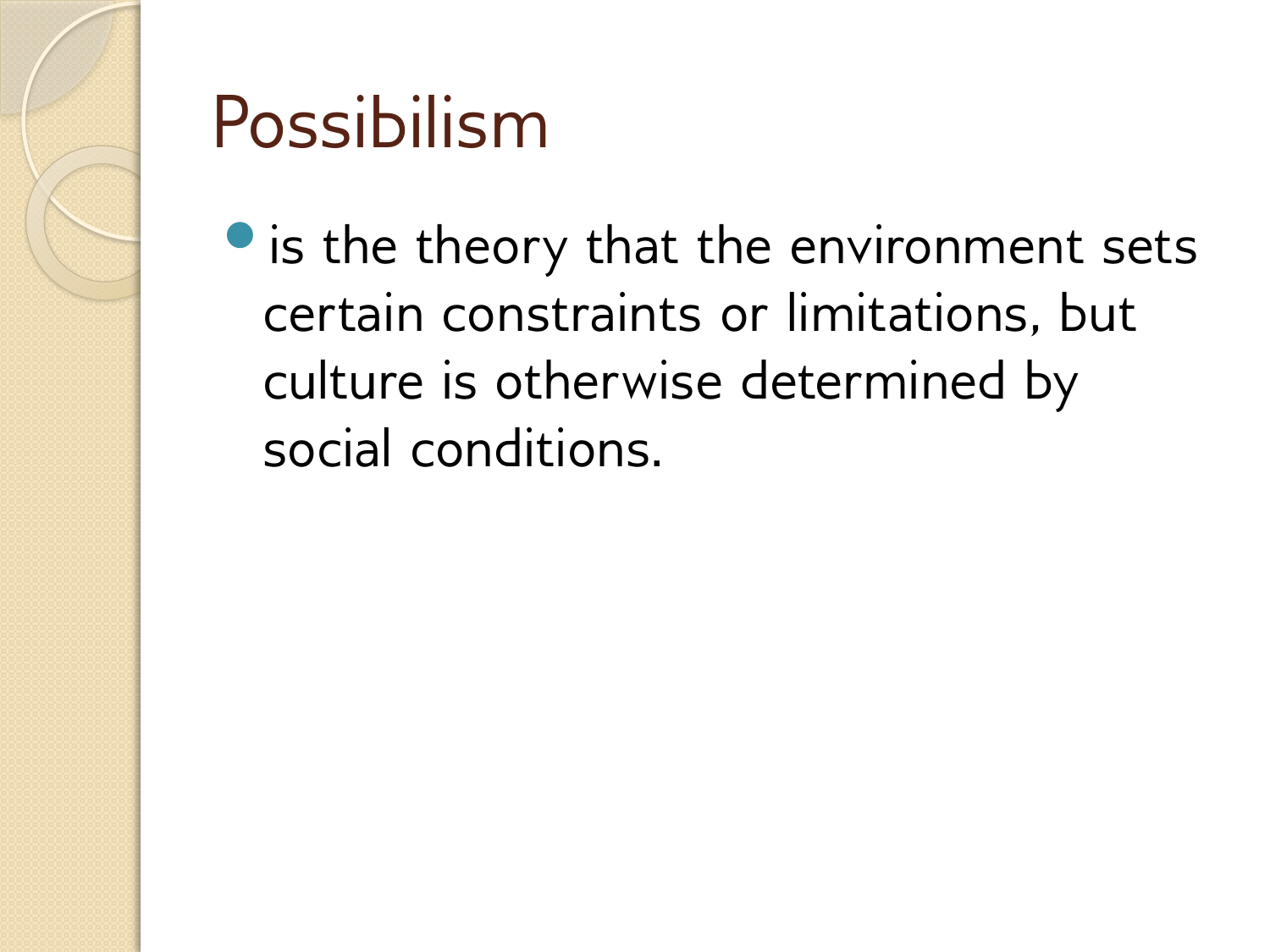

# Possibilism
is the theory that the environment sets certain constraints or limitations, but culture is otherwise determined by social conditions.